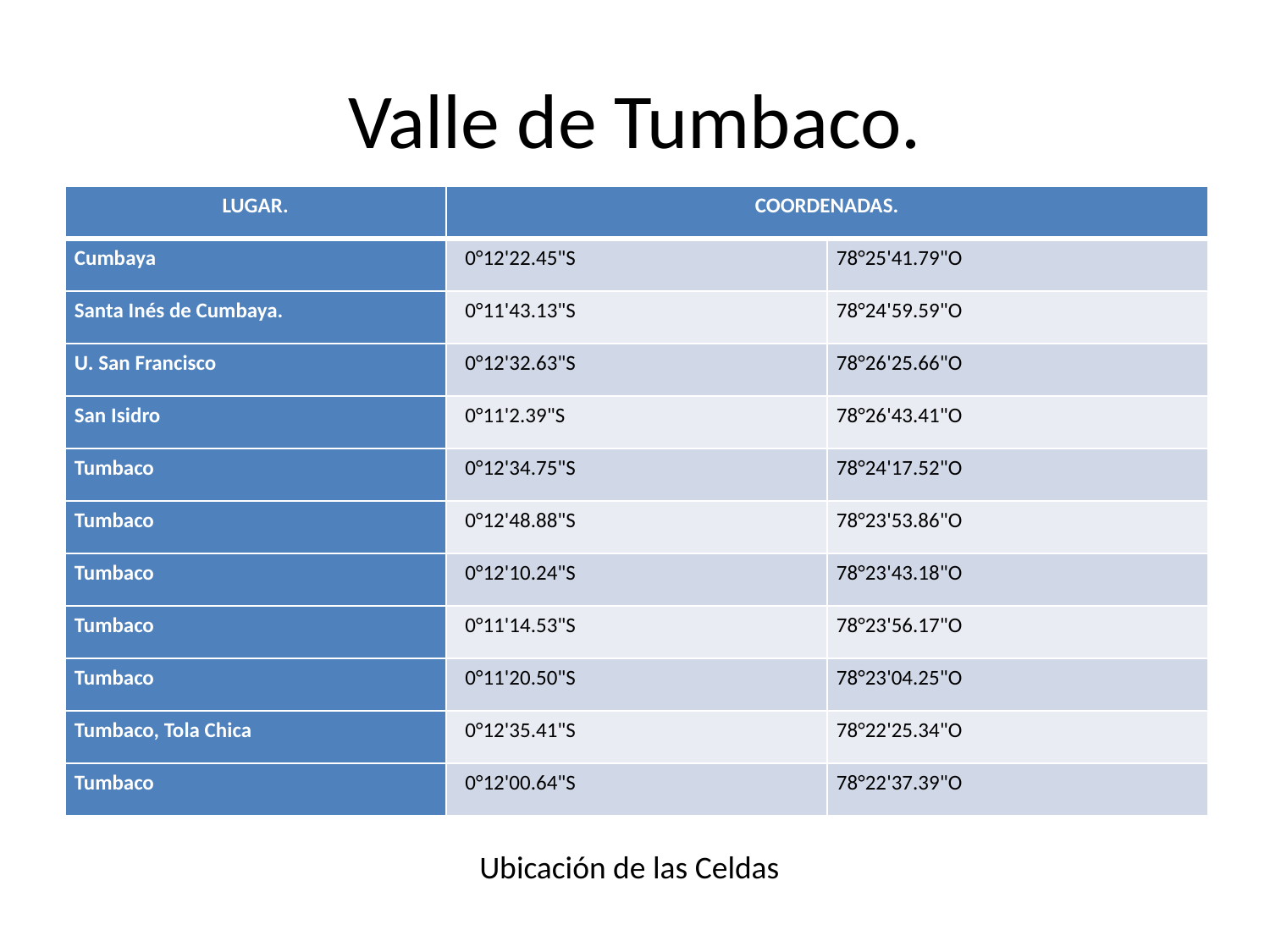

# Valle de Tumbaco.
| LUGAR. | COORDENADAS. |  |
| --- | --- | --- |
| Cumbaya | 0°12'22.45"S | 78°25'41.79"O |
| Santa Inés de Cumbaya. | 0°11'43.13"S | 78°24'59.59"O |
| U. San Francisco | 0°12'32.63"S | 78°26'25.66"O |
| San Isidro | 0°11'2.39"S | 78°26'43.41"O |
| Tumbaco | 0°12'34.75"S | 78°24'17.52"O |
| Tumbaco | 0°12'48.88"S | 78°23'53.86"O |
| Tumbaco | 0°12'10.24"S | 78°23'43.18"O |
| Tumbaco | 0°11'14.53"S | 78°23'56.17"O |
| Tumbaco | 0°11'20.50"S | 78°23'04.25"O |
| Tumbaco, Tola Chica | 0°12'35.41"S | 78°22'25.34"O |
| Tumbaco | 0°12'00.64"S | 78°22'37.39"O |
Ubicación de las Celdas